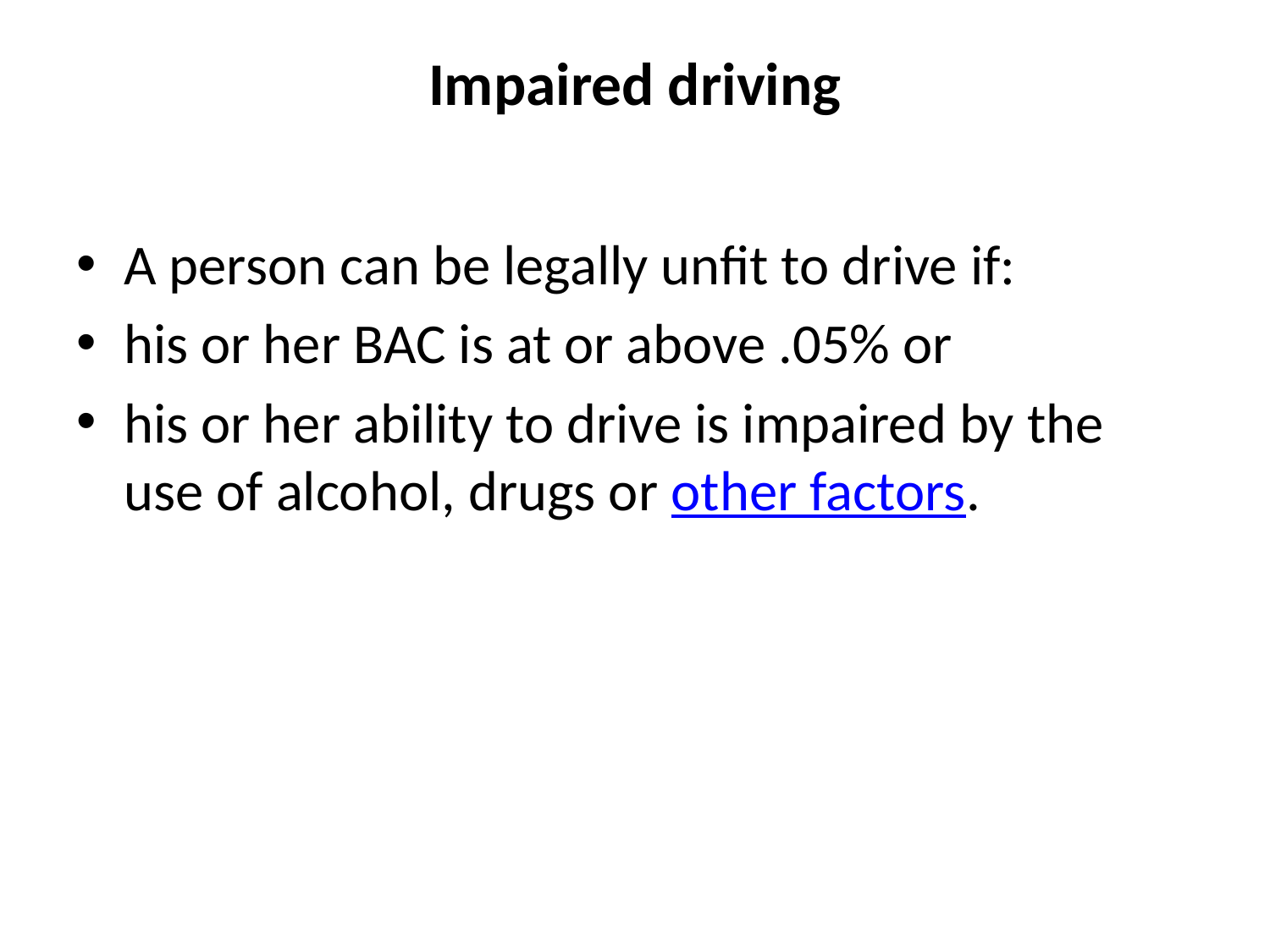

# Impaired driving
A person can be legally unfit to drive if:
his or her BAC is at or above .05% or
his or her ability to drive is impaired by the use of alcohol, drugs or other factors.